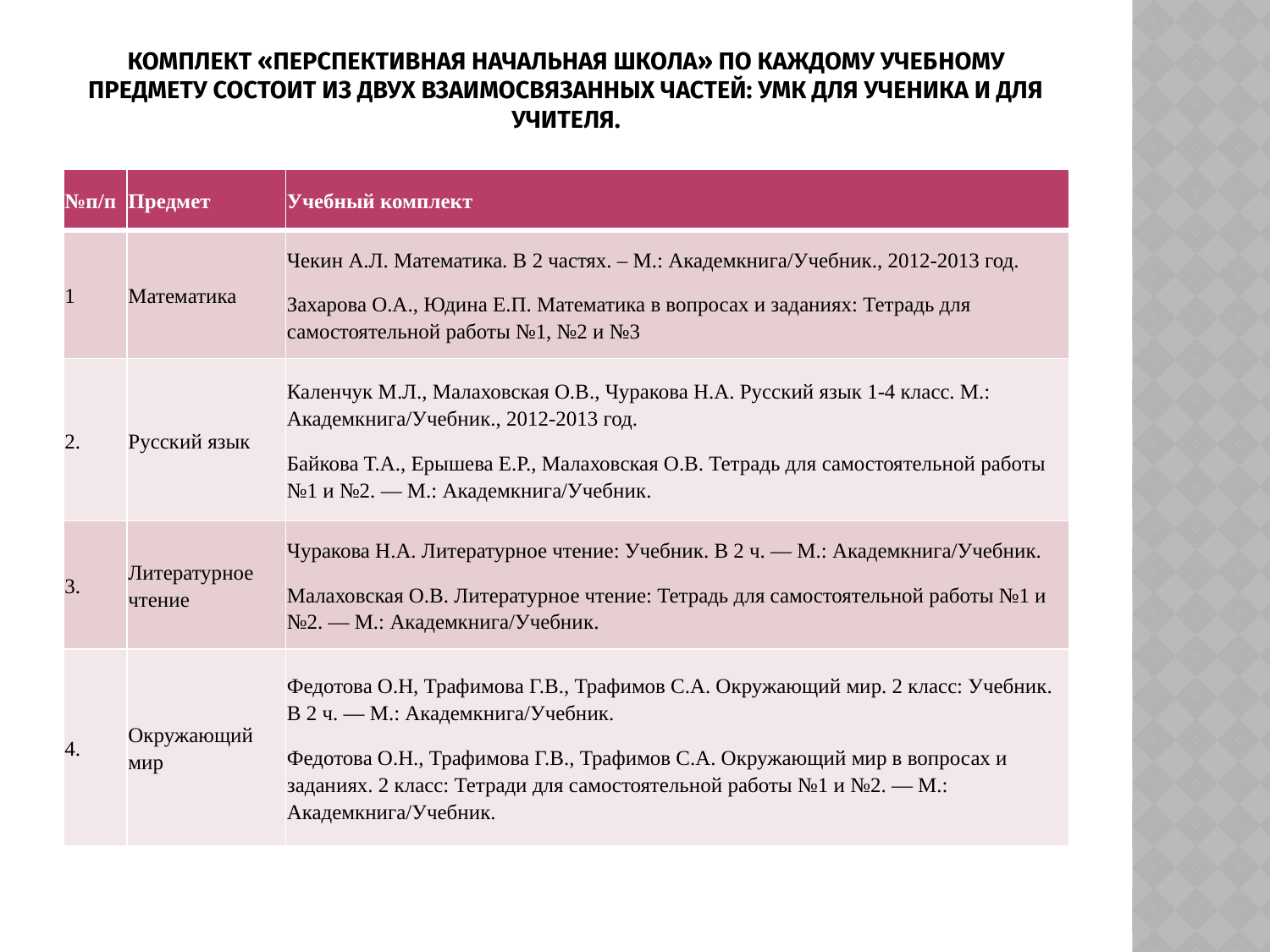

# Комплект «Перспективная начальная школа» по каждому учеб​ному предмету состоит из двух взаимосвязанных частей: УМК для ученика и для учителя.
| №п/п | Предмет | Учебный комплект |
| --- | --- | --- |
| 1 | Математика | Чекин А.Л. Математика. В 2 частях. – М.: Академкнига/Учебник., 2012-2013 год. Захарова О.А., Юдина Е.П. Математика в вопросах и заданиях: Тетрадь для самостоятельной работы №1, №2 и №3 |
| 2. | Русский язык | Каленчук М.Л., Малаховская О.В., Чуракова Н.А. Русский язык 1-4 класс. М.: Академкнига/Учебник., 2012-2013 год. Байкова Т.А., Ерышева Е.Р., Малаховская О.В. Тетрадь для самостоятельной работы №1 и №2. — М.: Академкнига/Учебник. |
| 3. | Литературное чтение | Чуракова Н.А. Литературное чтение: Учебник. В 2 ч. — М.: Академкнига/Учебник. Малаховская О.В. Литературное чтение: Тетрадь для самостоятельной работы №1 и №2. — М.: Академкнига/Учебник. |
| 4. | Окружающий мир | Федотова О.Н, Трафимова Г.В., Трафимов С.А. Окружающий мир. 2 класс: Учебник. В 2 ч. — М.: Академкнига/Учебник. Федотова О.Н., Трафимова Г.В., Трафимов С.А. Окружающий мир в вопросах и заданиях. 2 класс: Тетради для самостоятельной работы №1 и №2. — М.: Академкнига/Учебник. |